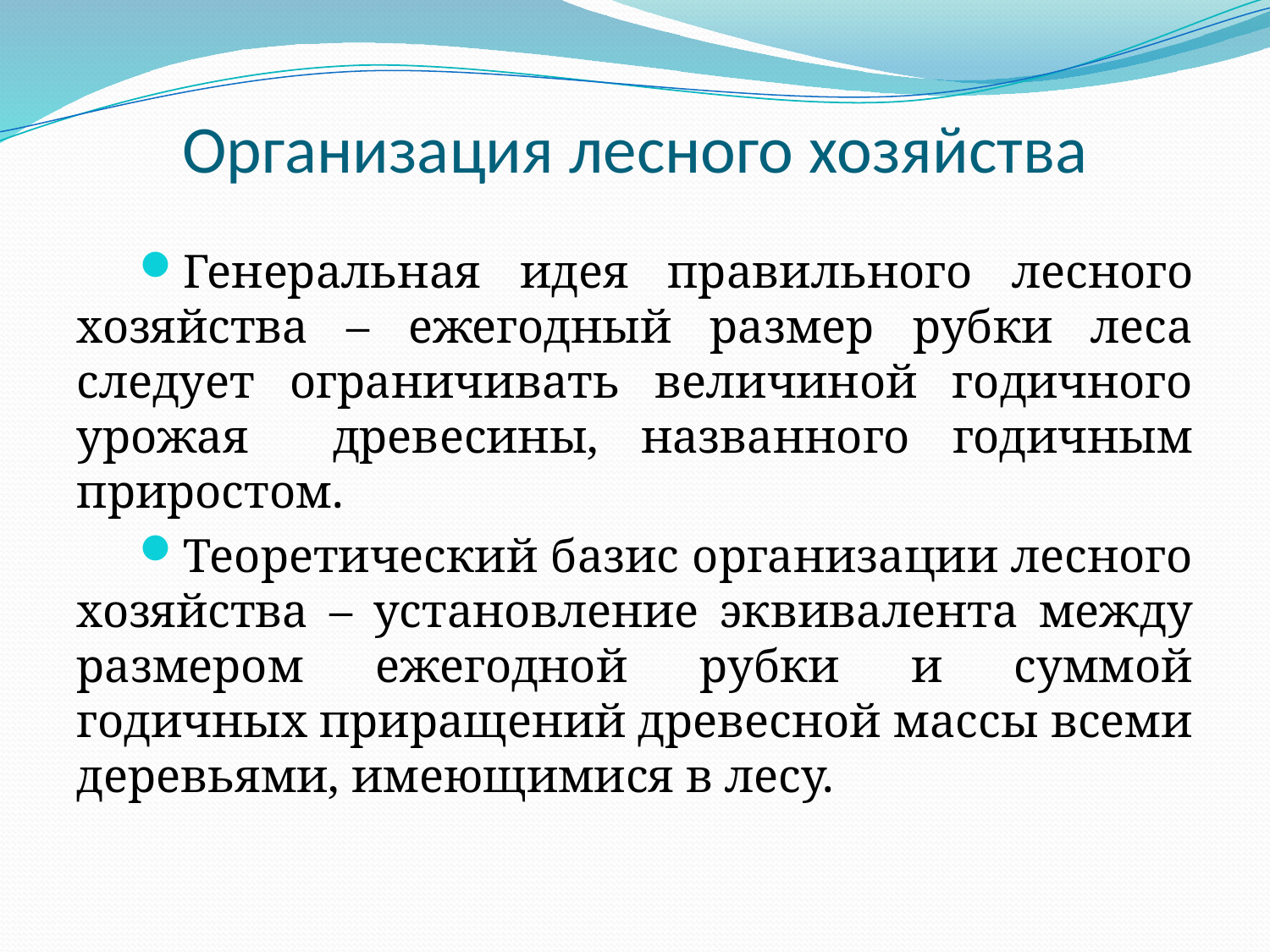

# Организация лесного хозяйства
Генеральная идея правильного лесного хозяйства – ежегодный размер рубки леса следует ограничивать величиной годичного урожая  древесины, названного годичным приростом.
Теоретический базис организации лесного хозяйства – установление эквивалента между размером ежегодной рубки и суммой годичных приращений древесной массы всеми деревьями, имеющимися в лесу.